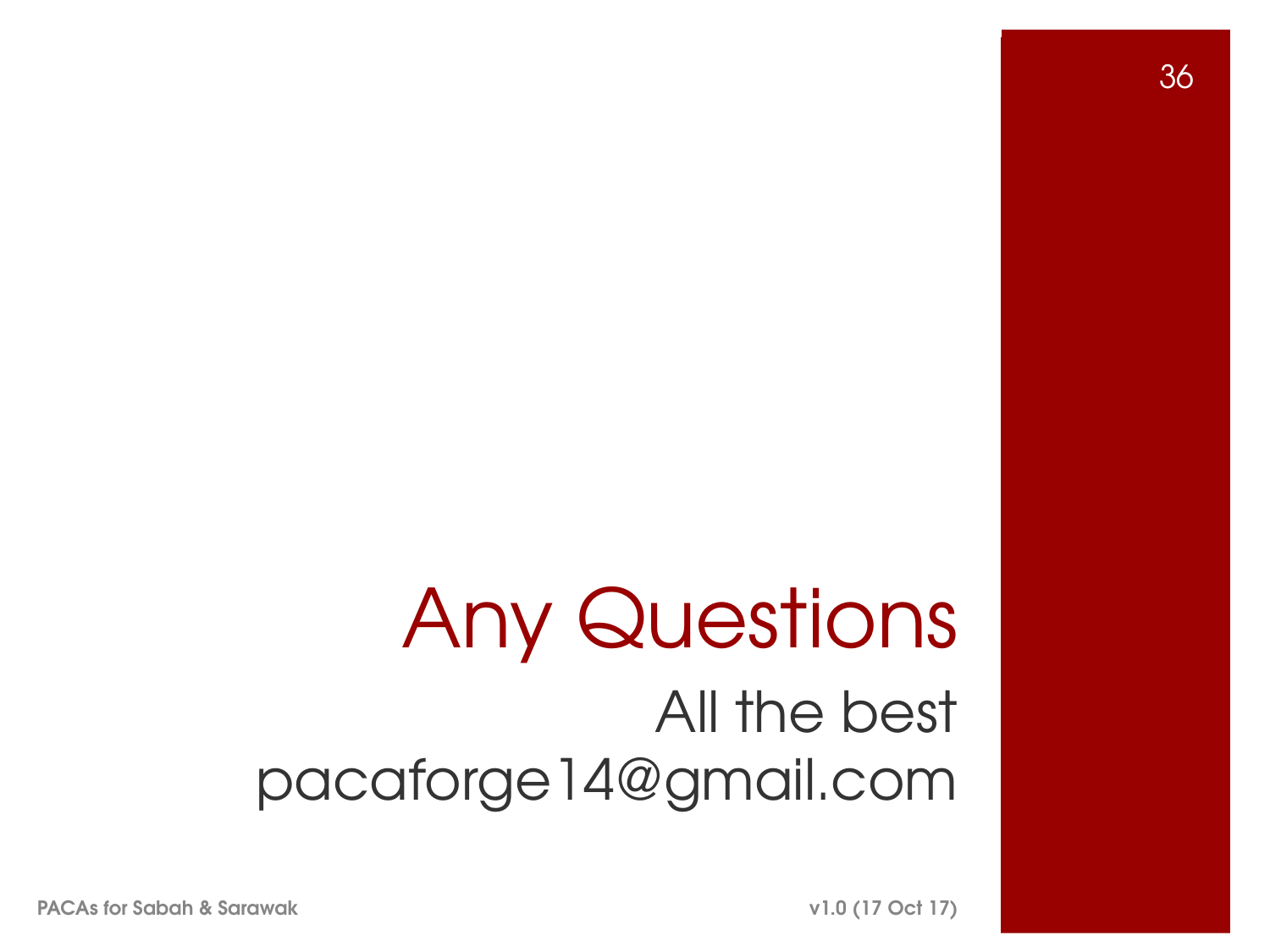

36
# Any Questions
All the best
pacaforge14@gmail.com
PACAs for Sabah & Sarawak
v1.0 (17 Oct 17)